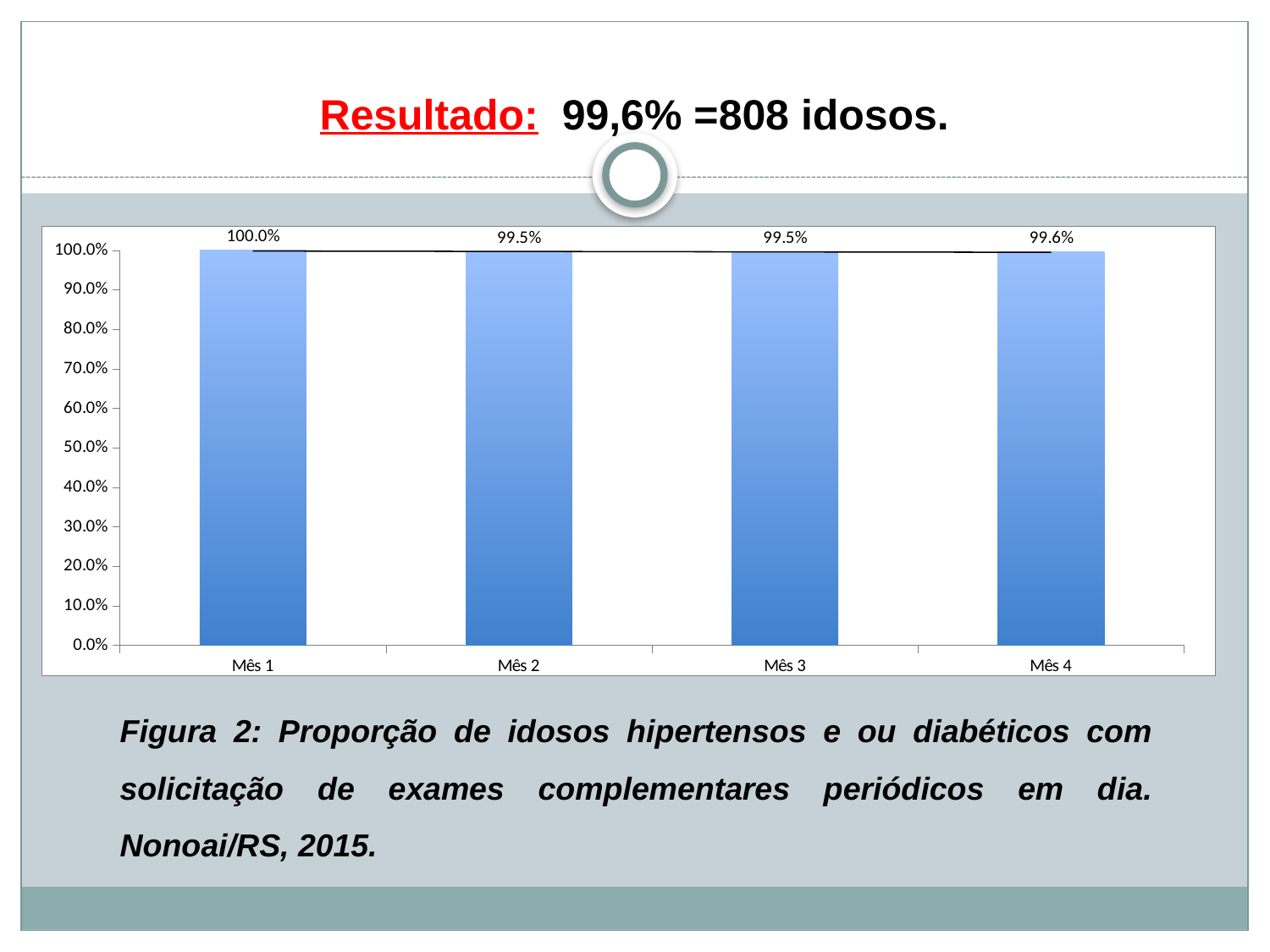

# Resultado:  99,6% =808 idosos.

### Chart

| Category | Proporção de idosos hipertensos e/ou diabéticos com solicitação de exames complementares periódicos em dia |
|---|---|
| Mês 1 | 1.0 |
| Mês 2 | 0.9947643979057592 |
| Mês 3 | 0.9948717948717949 |
| Mês 4 | 0.9963008631319359 |
Figura 2: Proporção de idosos hipertensos e ou diabéticos com solicitação de exames complementares periódicos em dia. Nonoai/RS, 2015.